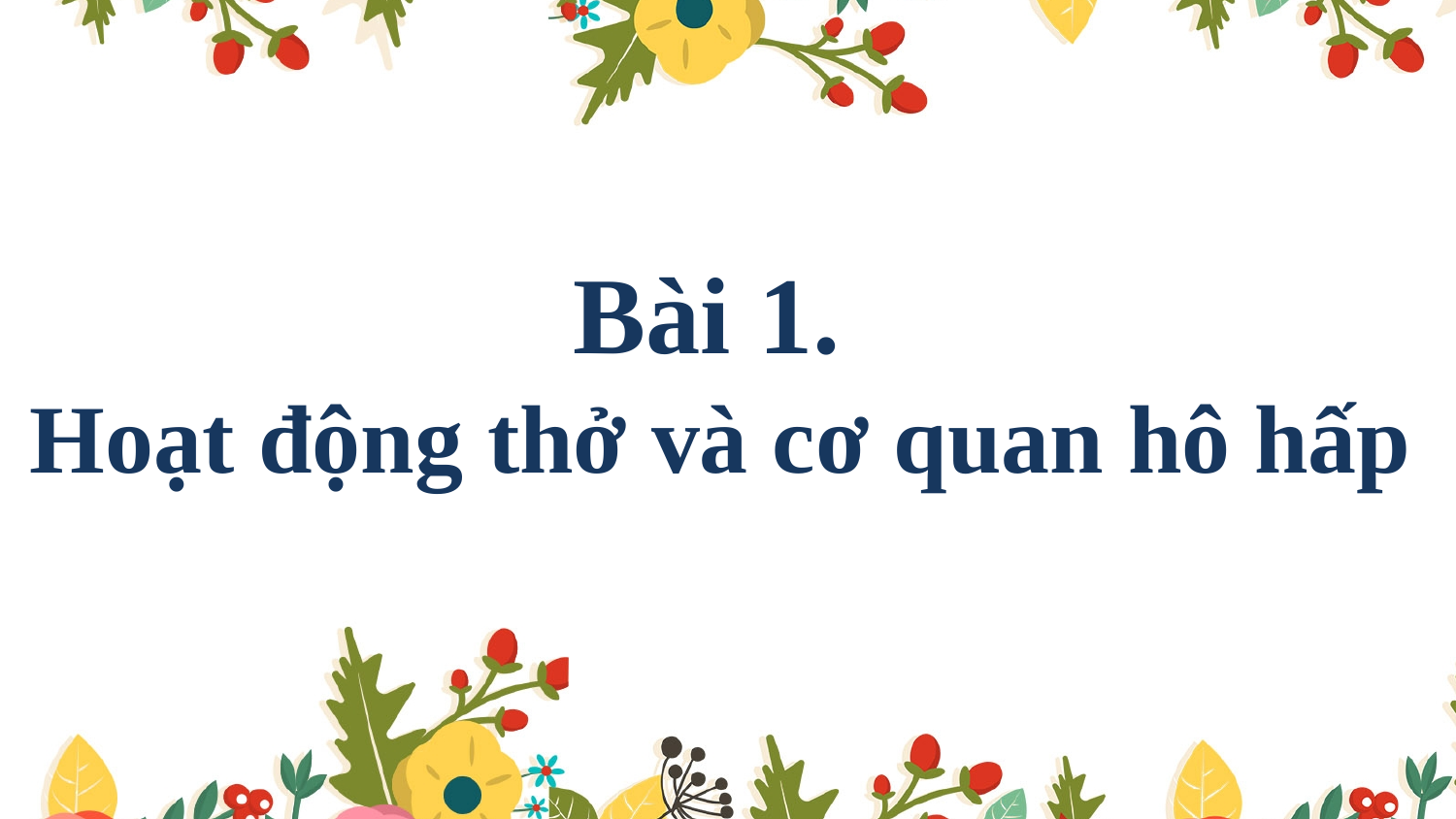

Bài 1.
Hoạt động thở và cơ quan hô hấp